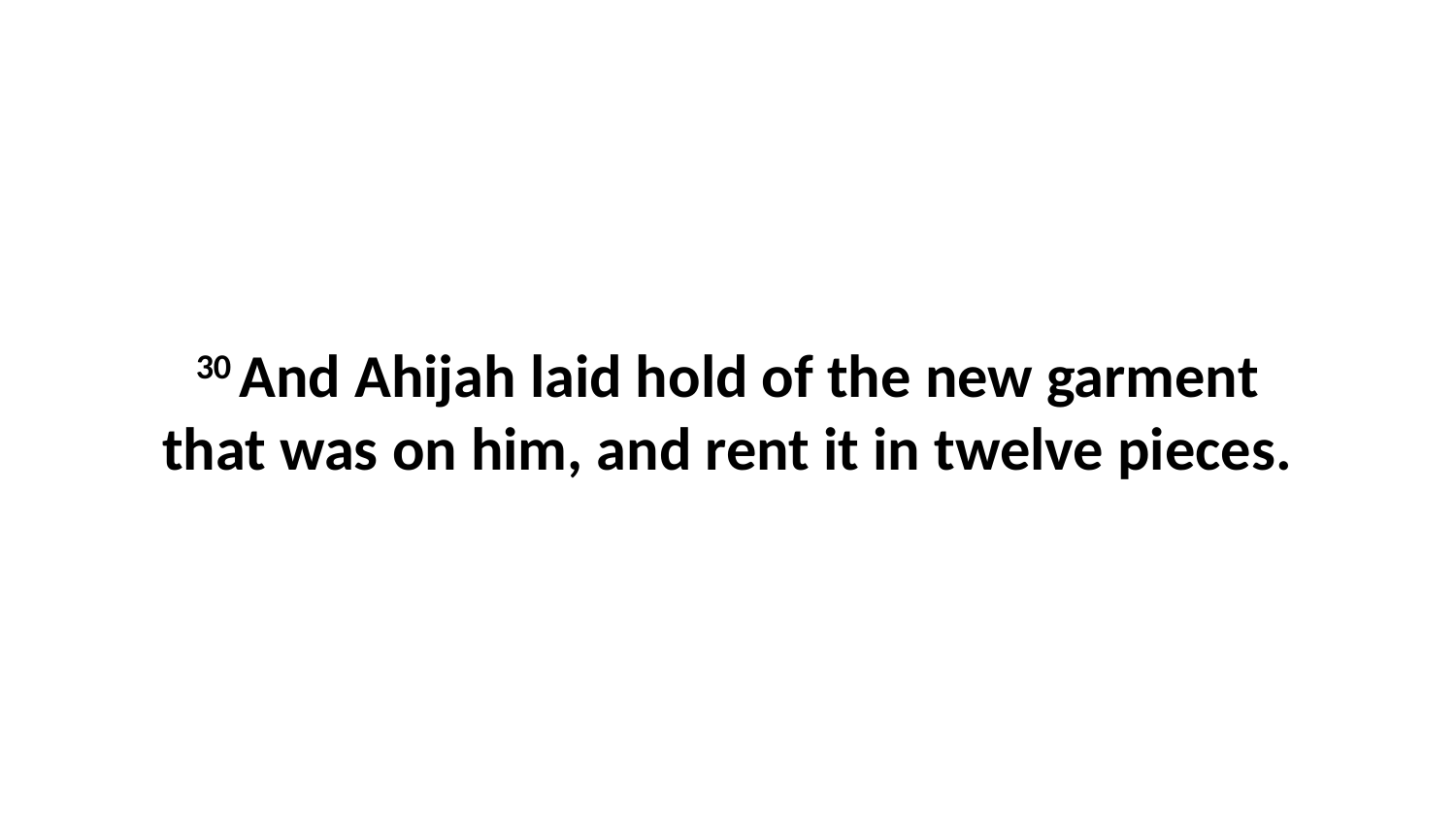

30 And Ahijah laid hold of the new garment that was on him, and rent it in twelve pieces.